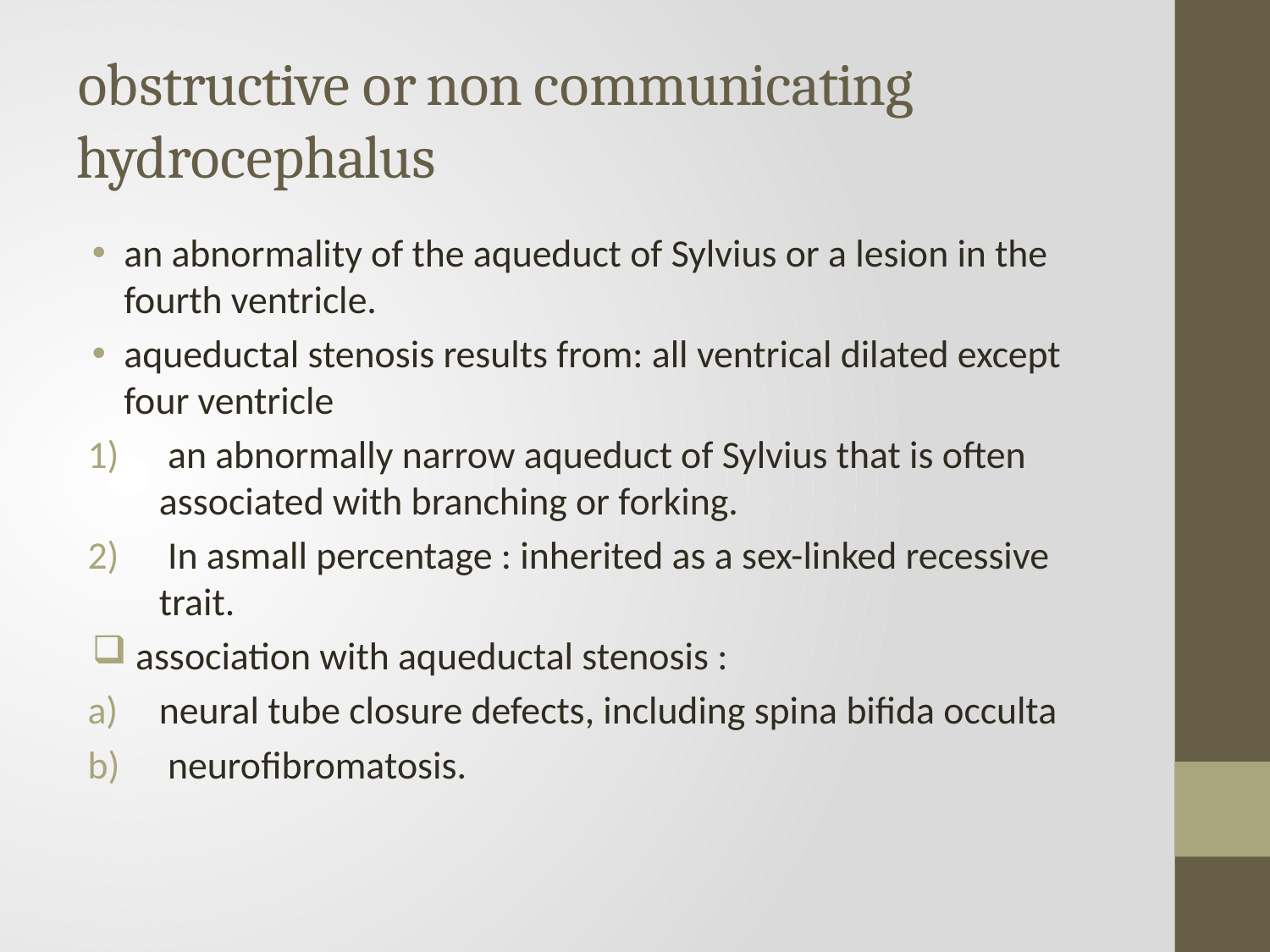

# obstructive or non communicating hydrocephalus
an abnormality of the aqueduct of Sylvius or a lesion in the fourth ventricle.
aqueductal stenosis results from: all ventrical dilated except four ventricle
 an abnormally narrow aqueduct of Sylvius that is often associated with branching or forking.
 In asmall percentage : inherited as a sex-linked recessive trait.
 association with aqueductal stenosis :
neural tube closure defects, including spina bifida occulta
 neurofibromatosis.